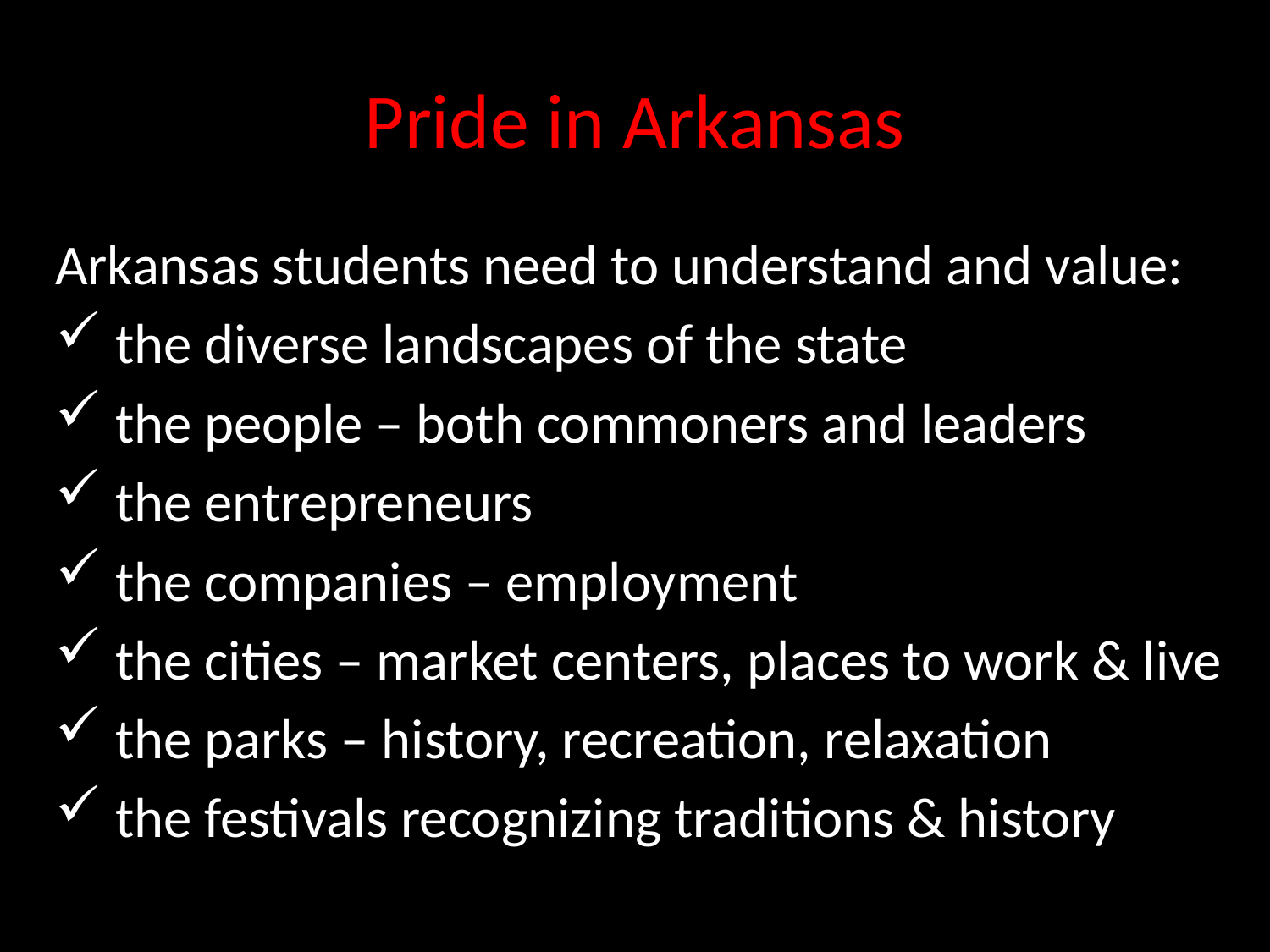

# Pride in Arkansas
Arkansas students need to understand and value:
 the diverse landscapes of the state
 the people – both commoners and leaders
 the entrepreneurs
 the companies – employment
 the cities – market centers, places to work & live
 the parks – history, recreation, relaxation
 the festivals recognizing traditions & history